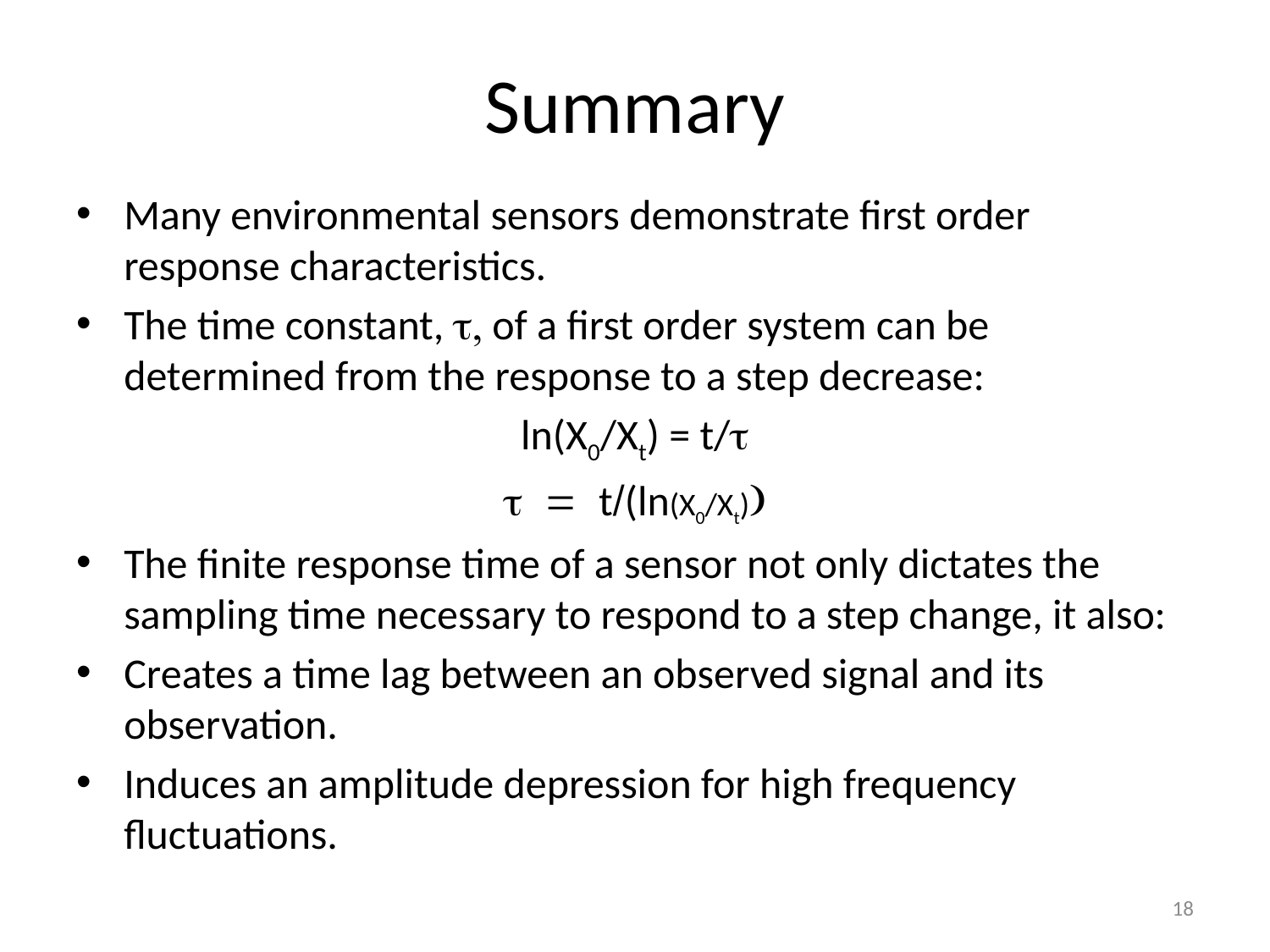

# Summary
Many environmental sensors demonstrate first order response characteristics.
The time constant, τ, of a first order system can be determined from the response to a step decrease:
ln(X0/Xt) = t/τ
τ = t/(ln(X0/Xt))
The finite response time of a sensor not only dictates the sampling time necessary to respond to a step change, it also:
Creates a time lag between an observed signal and its observation.
Induces an amplitude depression for high frequency fluctuations.
18